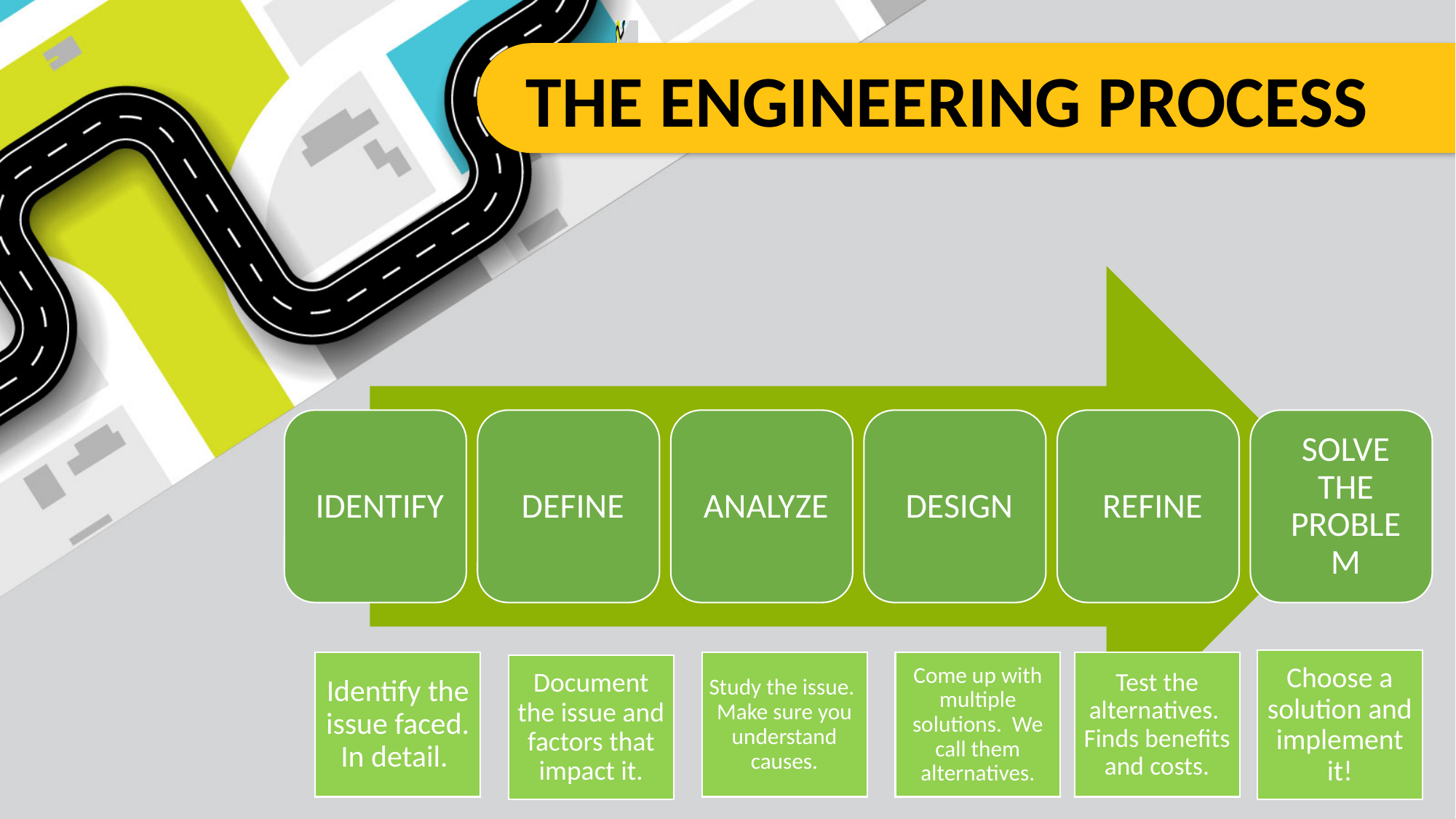

THE ENGINEERING PROCESS
IDENTIFY
DEFINE
ANALYZE
DESIGN
REFINE
SOLVE THE PROBLEM
Identify the issue faced.  In detail.
Study the issue.  Make sure you understand causes.
Come up with multiple solutions.  We call them alternatives.
Test the alternatives.  Finds benefits and costs.
Choose a solution and implement it!
Document the issue and factors that impact it.